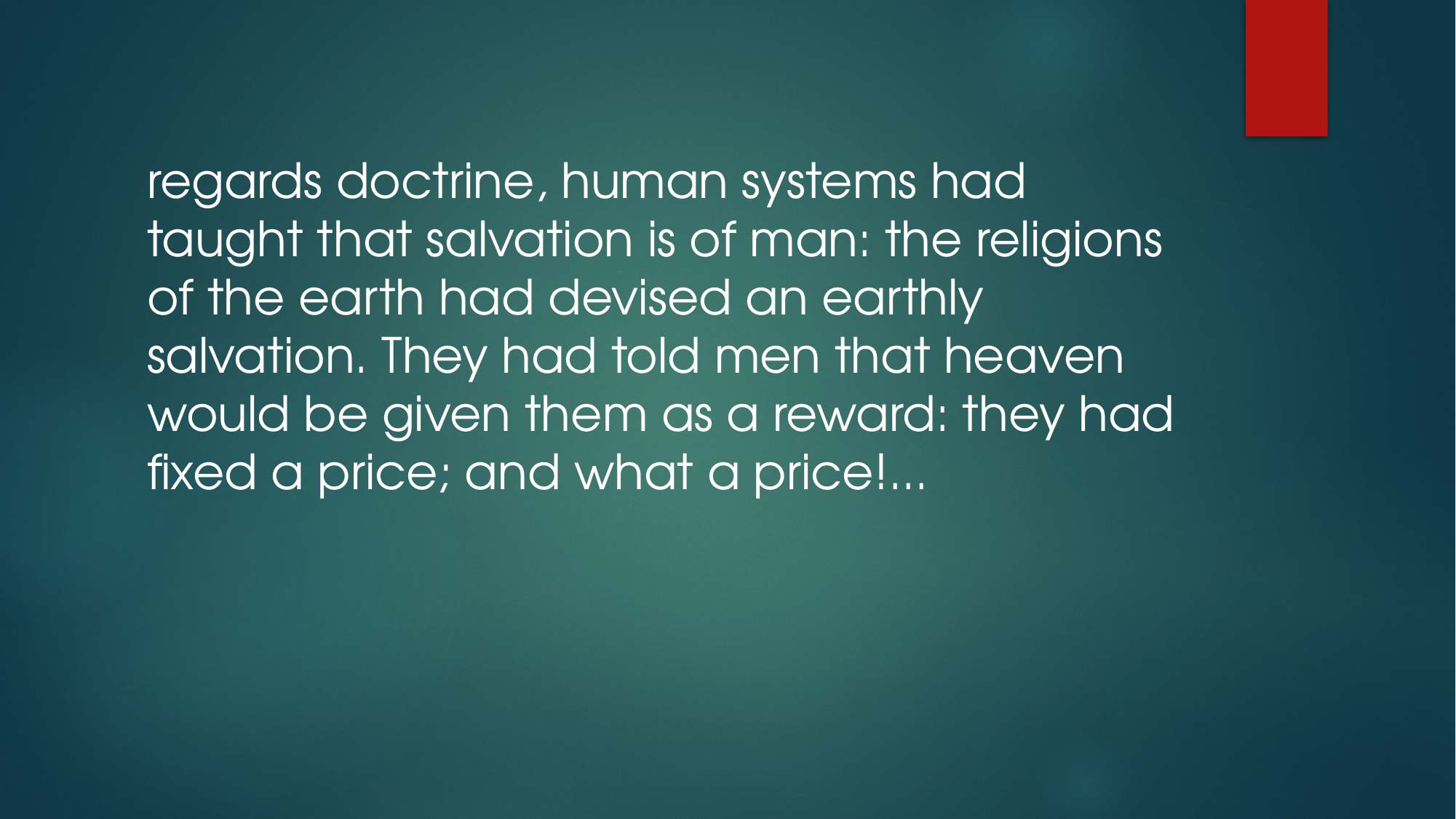

regards doctrine, human systems had taught that salvation is of man: the religions of the earth had devised an earthly salvation. They had told men that heaven would be given them as a reward: they had fixed a price; and what a price!...